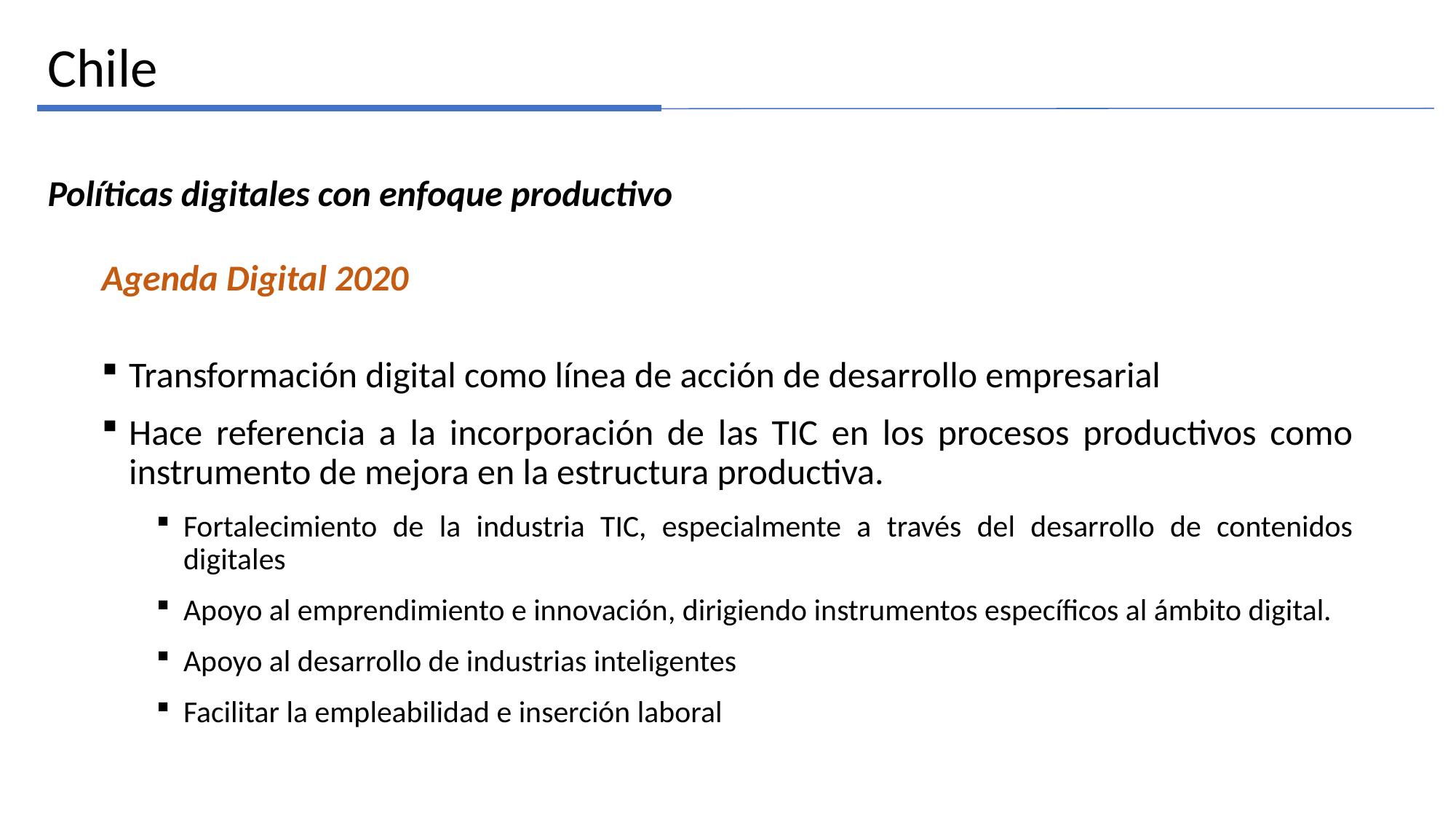

Chile
Políticas digitales con enfoque productivo

Agenda Digital 2020

Transformación digital como línea de acción de desarrollo empresarial
Hace referencia a la incorporación de las TIC en los procesos productivos como instrumento de mejora en la estructura productiva.
Fortalecimiento de la industria TIC, especialmente a través del desarrollo de contenidos digitales
Apoyo al emprendimiento e innovación, dirigiendo instrumentos específicos al ámbito digital.
Apoyo al desarrollo de industrias inteligentes
Facilitar la empleabilidad e inserción laboral